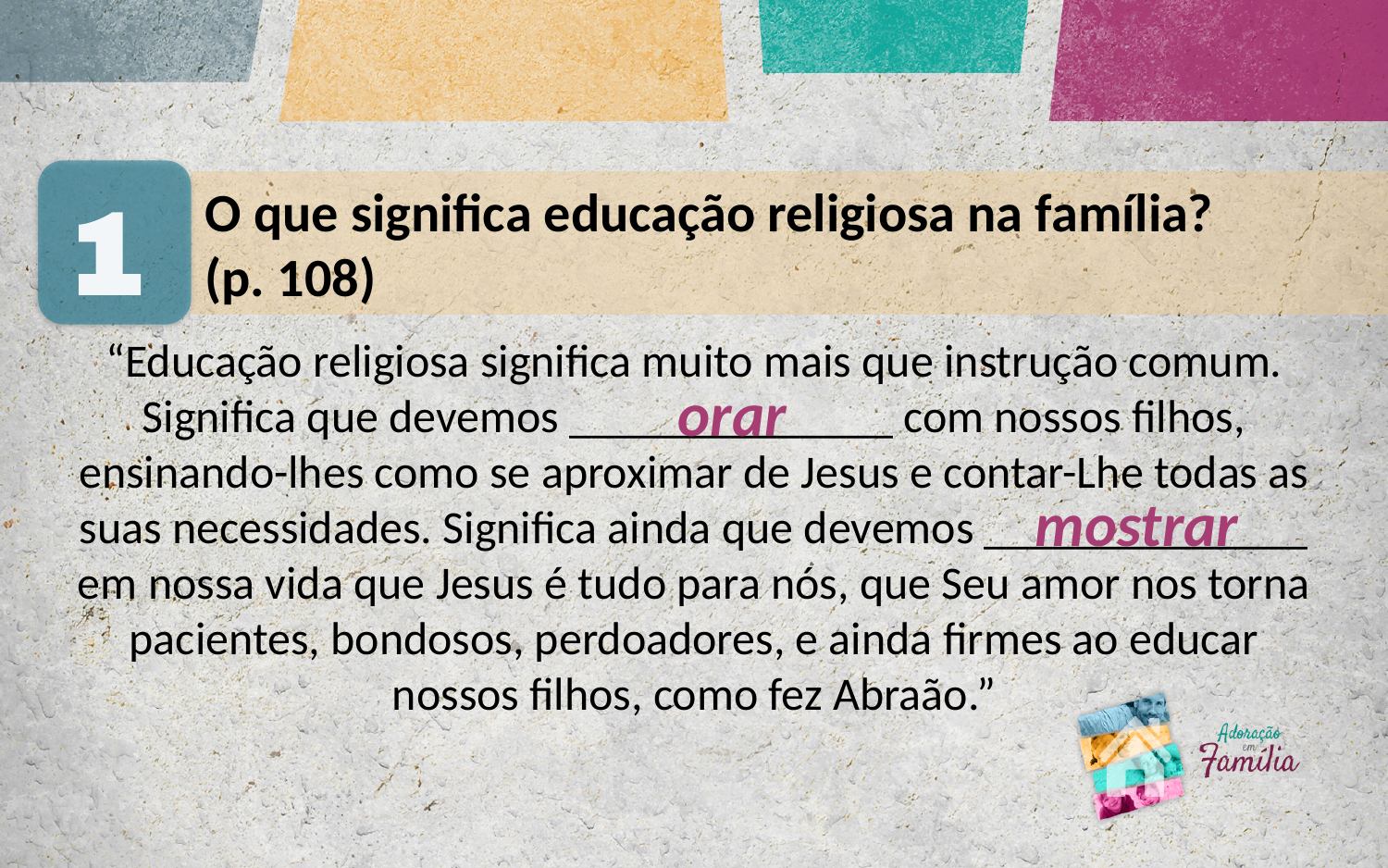

1
O que significa educação religiosa na família? (p. 108)
“Educação religiosa significa muito mais que instrução comum. Significa que devemos ______________ com nossos filhos, ensinando-lhes como se aproximar de Jesus e contar-Lhe todas as suas necessidades. Significa ainda que devemos ______________ em nossa vida que Jesus é tudo para nós, que Seu amor nos torna pacientes, bondosos, perdoadores, e ainda firmes ao educar nossos filhos, como fez Abraão.”

orar
mostrar